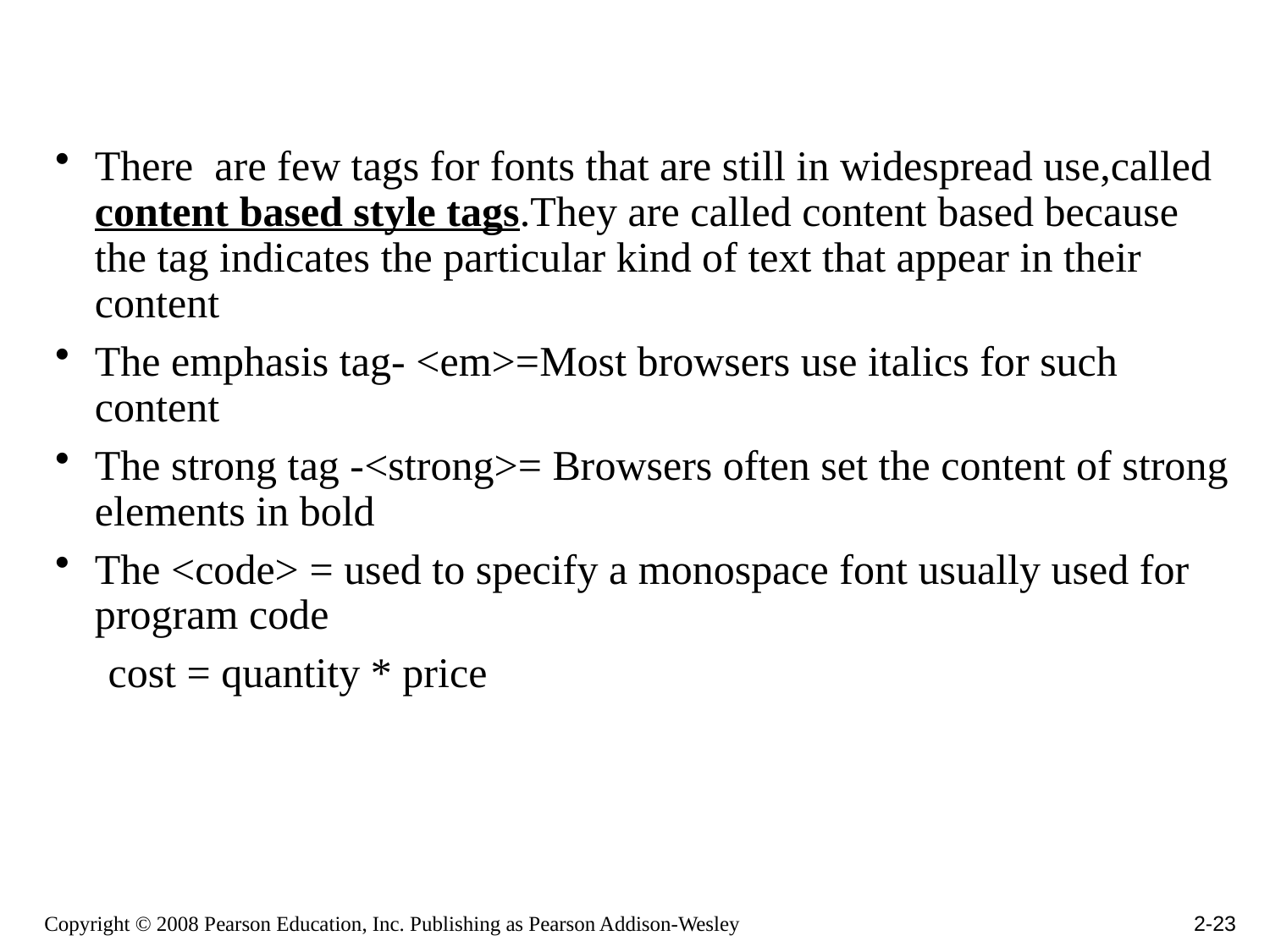

#
There  are few tags for fonts that are still in widespread use,called content based style tags.They are called content based because the tag indicates the particular kind of text that appear in their content
The emphasis tag- <em>=Most browsers use italics for such content
The strong tag -<strong>= Browsers often set the content of strong elements in bold
The <code> = used to specify a monospace font usually used for program code
     cost = quantity * price